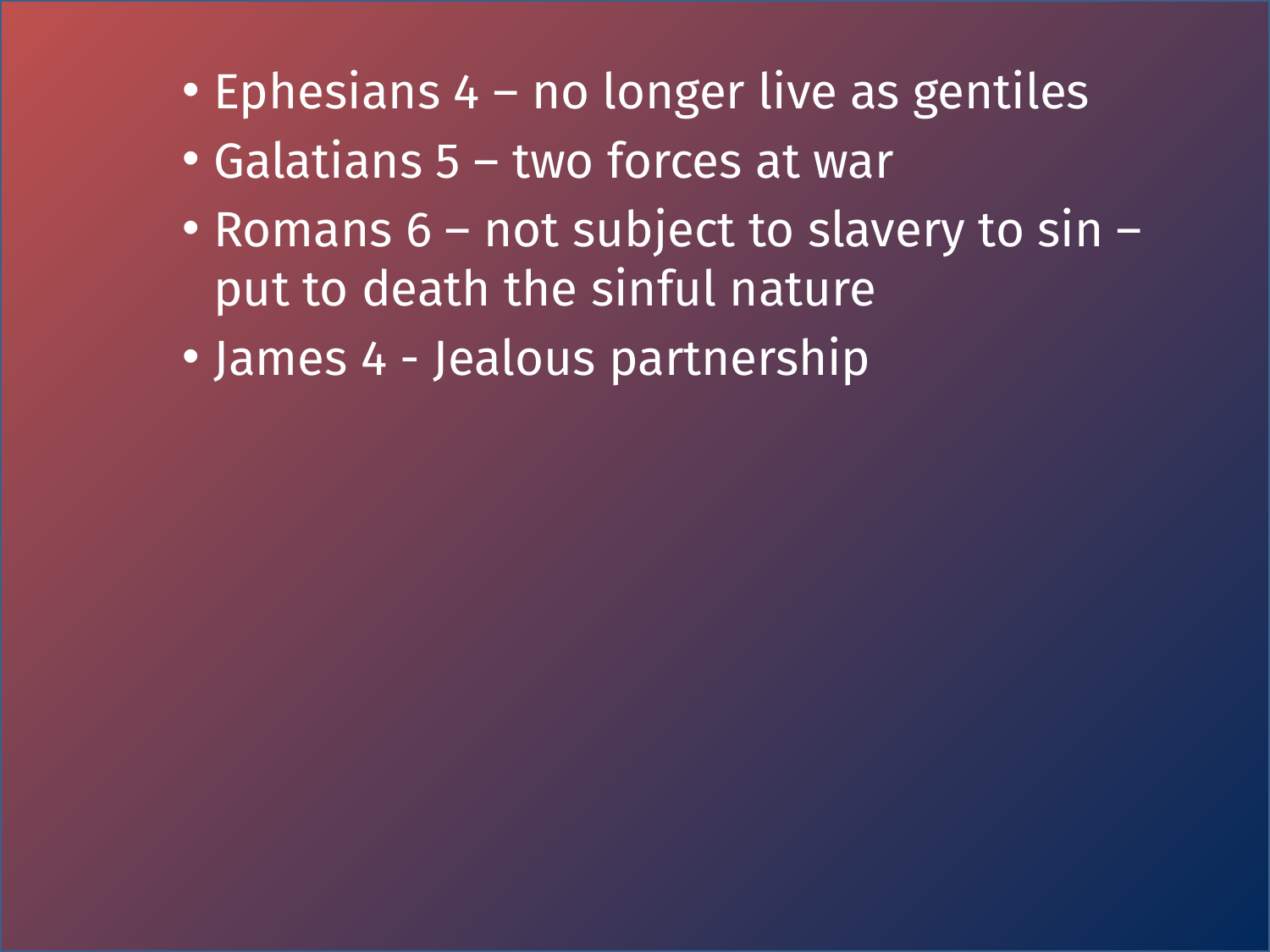

Ephesians 4 – no longer live as gentiles
Galatians 5 – two forces at war
Romans 6 – not subject to slavery to sin – put to death the sinful nature
James 4 - Jealous partnership